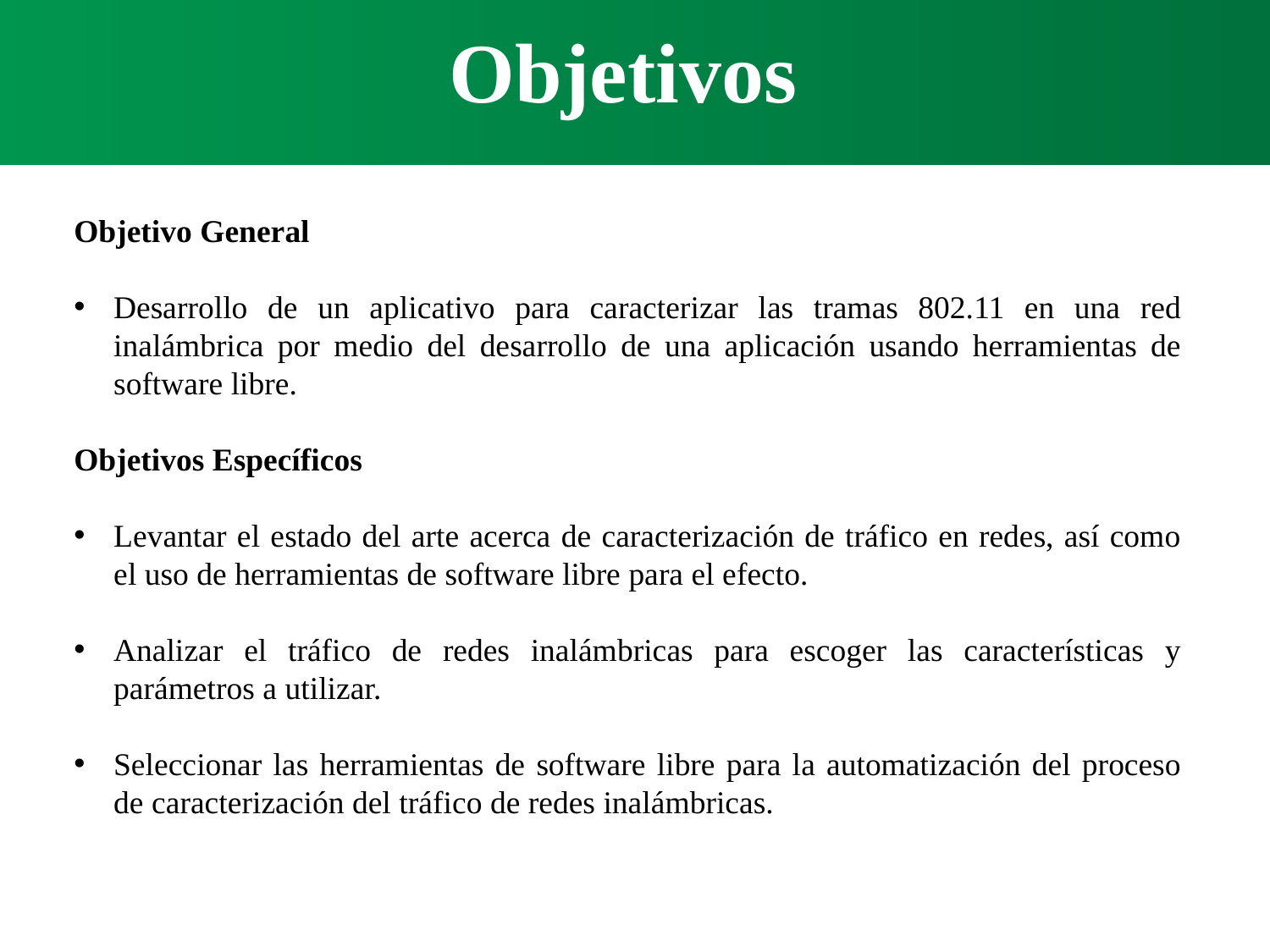

Objetivos
Objetivo General

Desarrollo de un aplicativo para caracterizar las tramas 802.11 en una red inalámbrica por medio del desarrollo de una aplicación usando herramientas de software libre.

Objetivos Específicos

Levantar el estado del arte acerca de caracterización de tráfico en redes, así como el uso de herramientas de software libre para el efecto.

Analizar el tráfico de redes inalámbricas para escoger las características y parámetros a utilizar.

Seleccionar las herramientas de software libre para la automatización del proceso de caracterización del tráfico de redes inalámbricas.